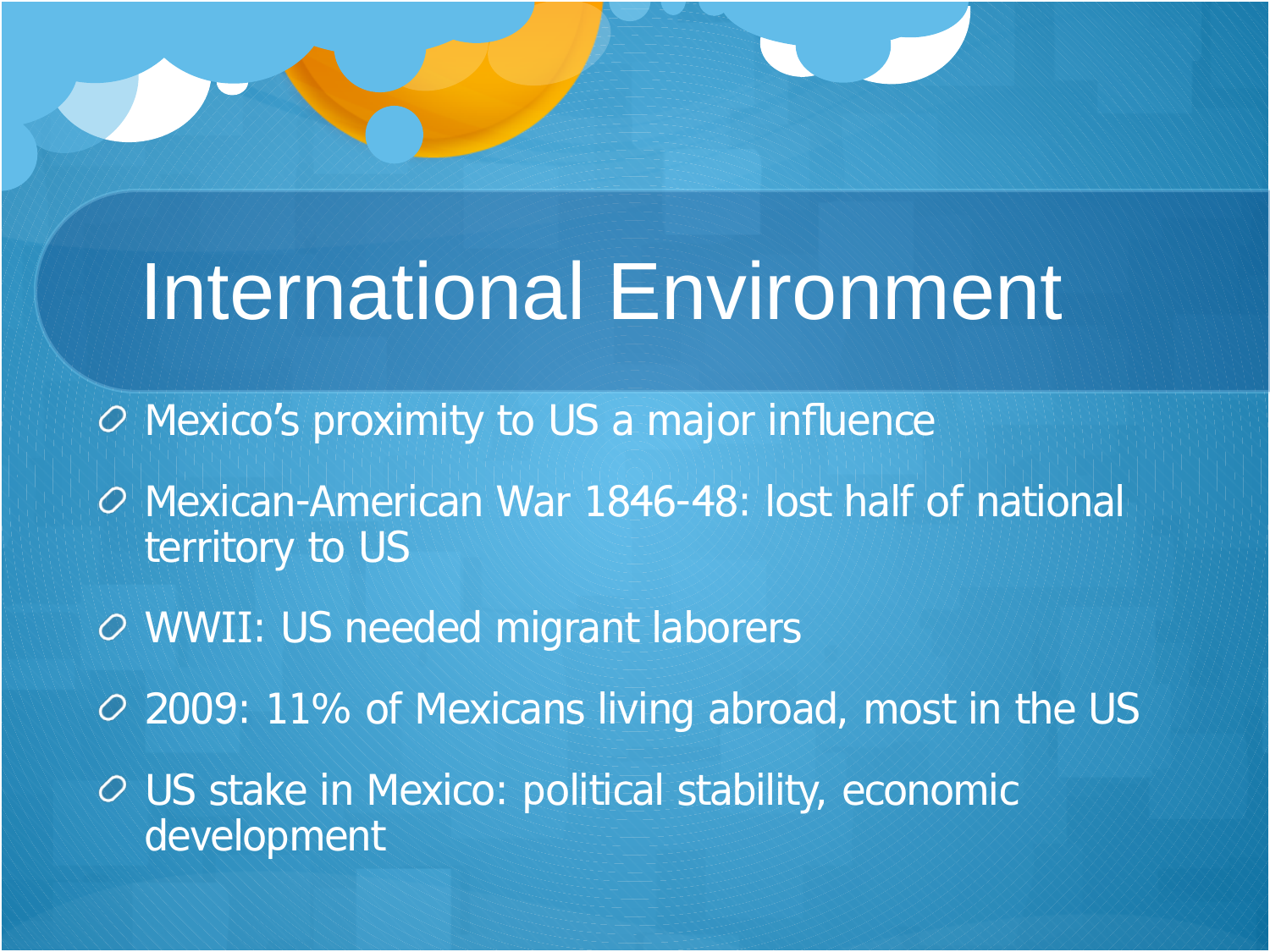

# International Environment
Mexico’s proximity to US a major influence
Mexican-American War 1846-48: lost half of national territory to US
WWII: US needed migrant laborers
2009: 11% of Mexicans living abroad, most in the US
US stake in Mexico: political stability, economic development